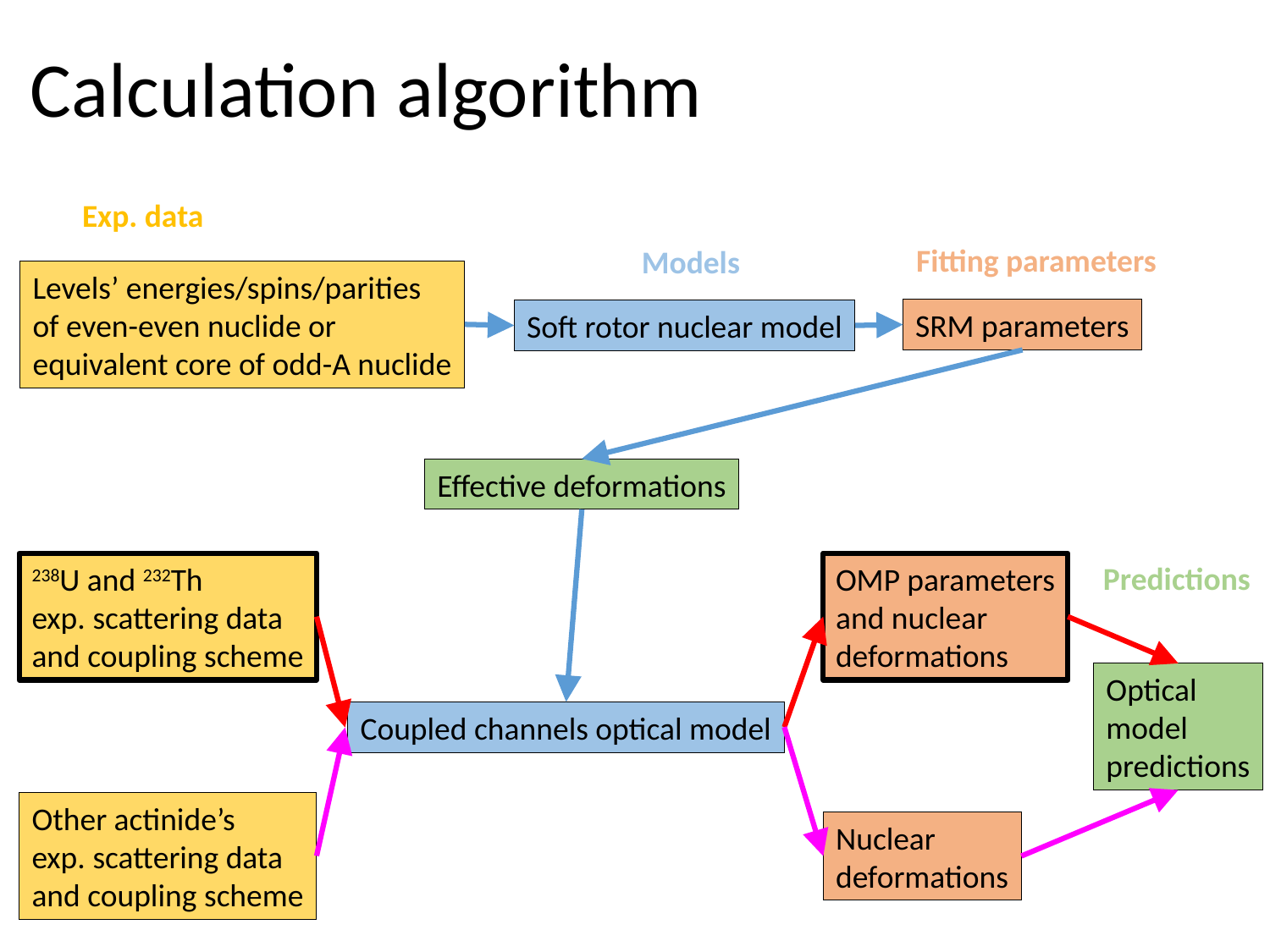

# Calculation algorithm
Exp. data
Fitting parameters
Models
Levels’ energies/spins/parities
of even-even nuclide or
equivalent core of odd-A nuclide
SRM parameters
Soft rotor nuclear model
Effective deformations
Predictions
238U and 232Th
exp. scattering data
and coupling scheme
OMP parameters
and nuclear
deformations
Optical
model
predictions
Coupled channels optical model
Other actinide’s
exp. scattering data
and coupling scheme
Nuclear
deformations